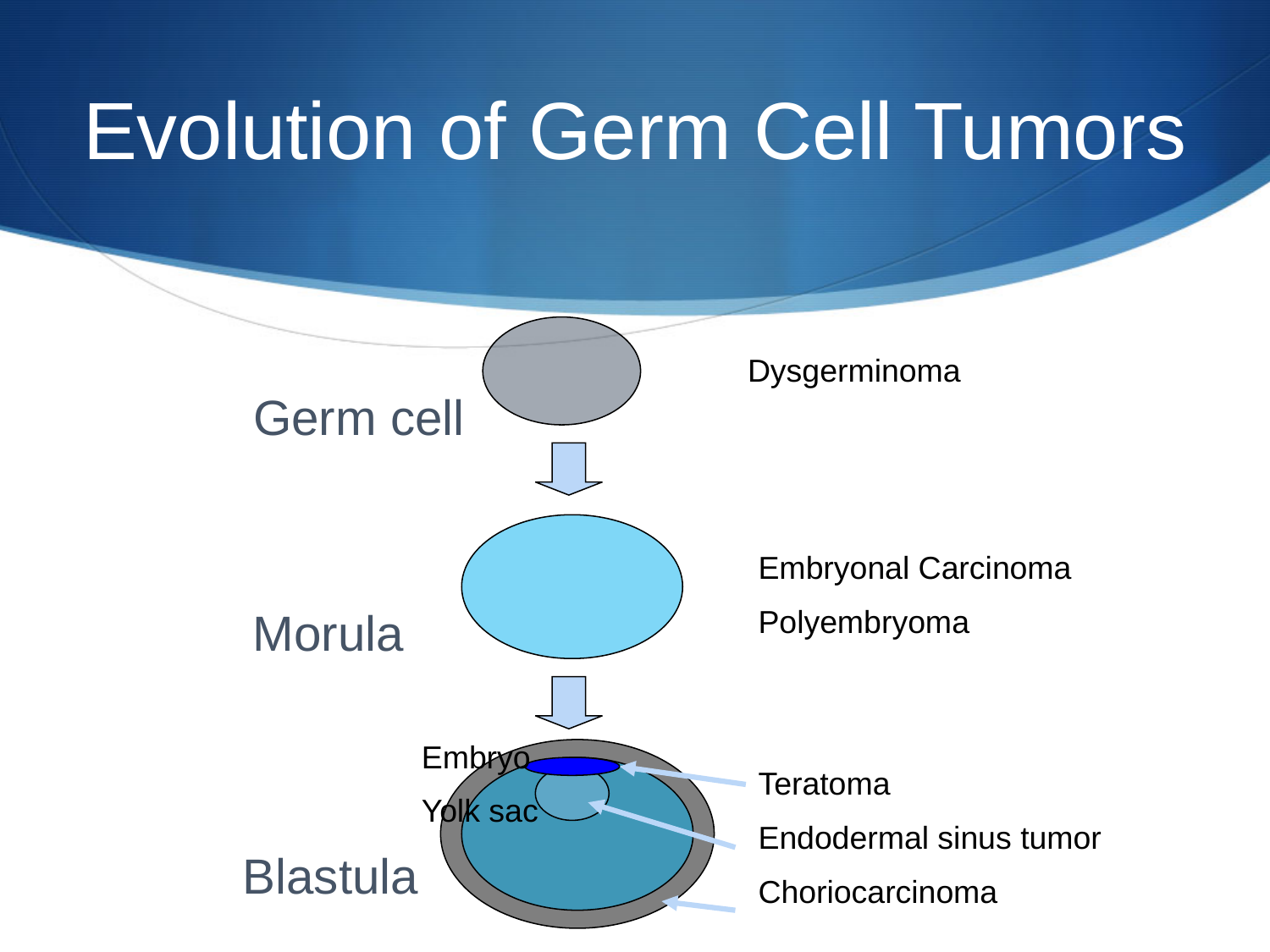

# Evolution of Germ Cell Tumors

Dysgerminoma
Germ cell

Embryonal Carcinoma
Polyembryoma
Morula

Embryo

Teratoma
Endodermal sinus tumor
Choriocarcinoma

Yolk sac

Blastula